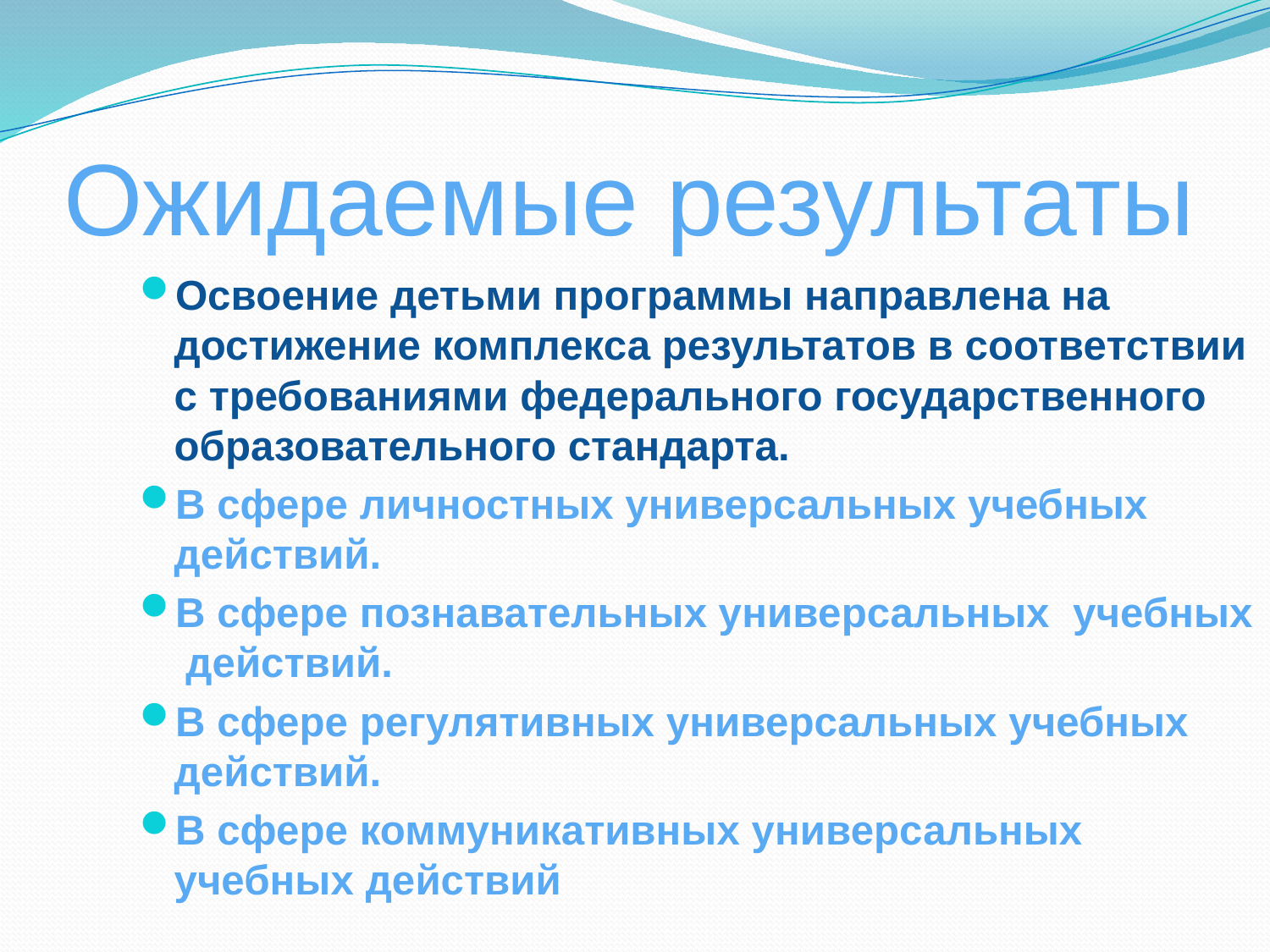

# Ожидаемые результаты
Освоение детьми программы направлена на достижение комплекса результатов в соответствии с требованиями федерального государственного образовательного стандарта.
В сфере личностных универсальных учебных действий.
В сфере познавательных универсальных  учебных  действий.
В сфере регулятивных универсальных учебных действий.
В сфере коммуникативных универсальных учебных действий